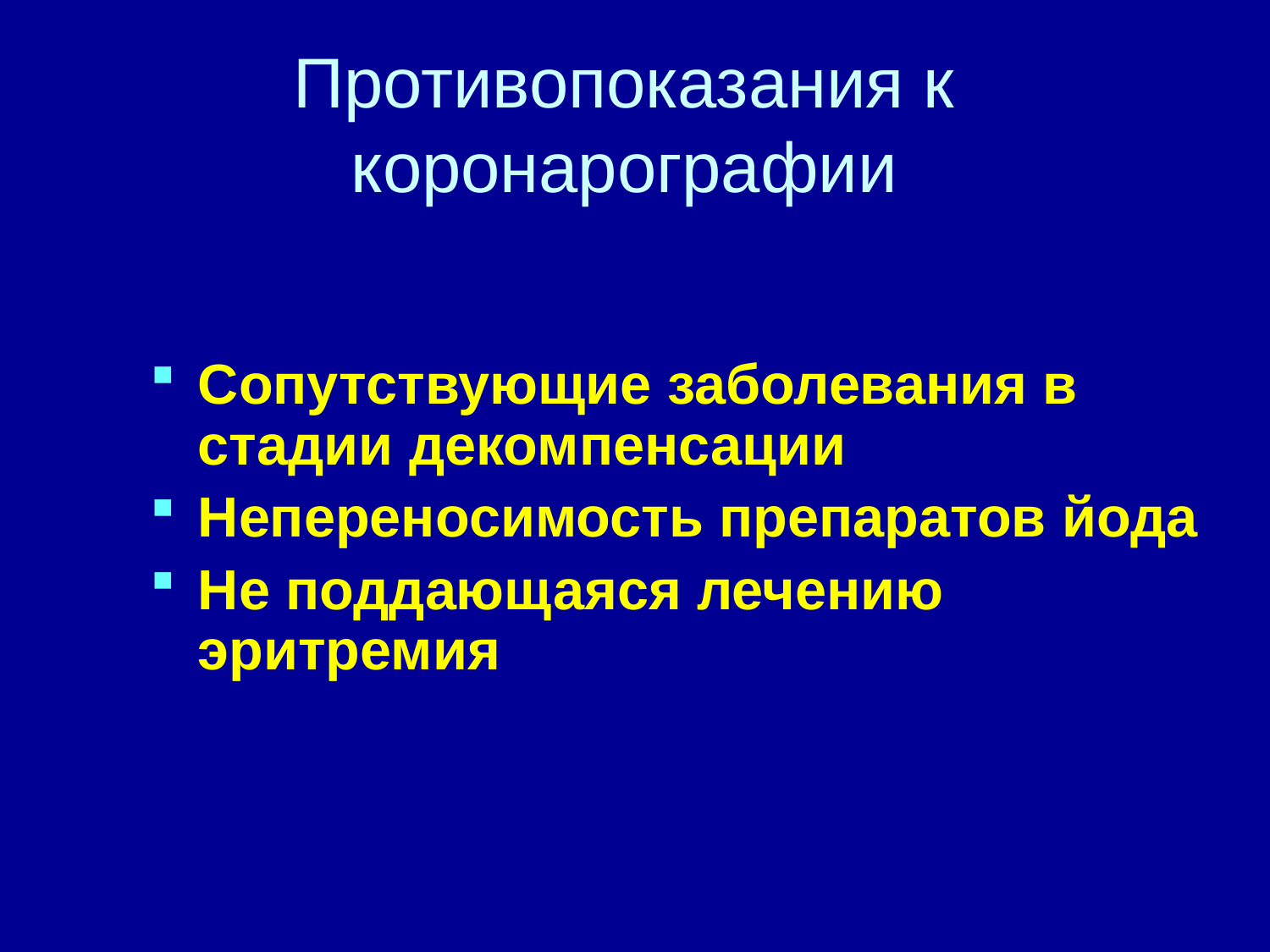

# Противопоказания к коронарографии
Сопутствующие заболевания в стадии декомпенсации
Непереносимость препаратов йода
Не поддающаяся лечению эритремия